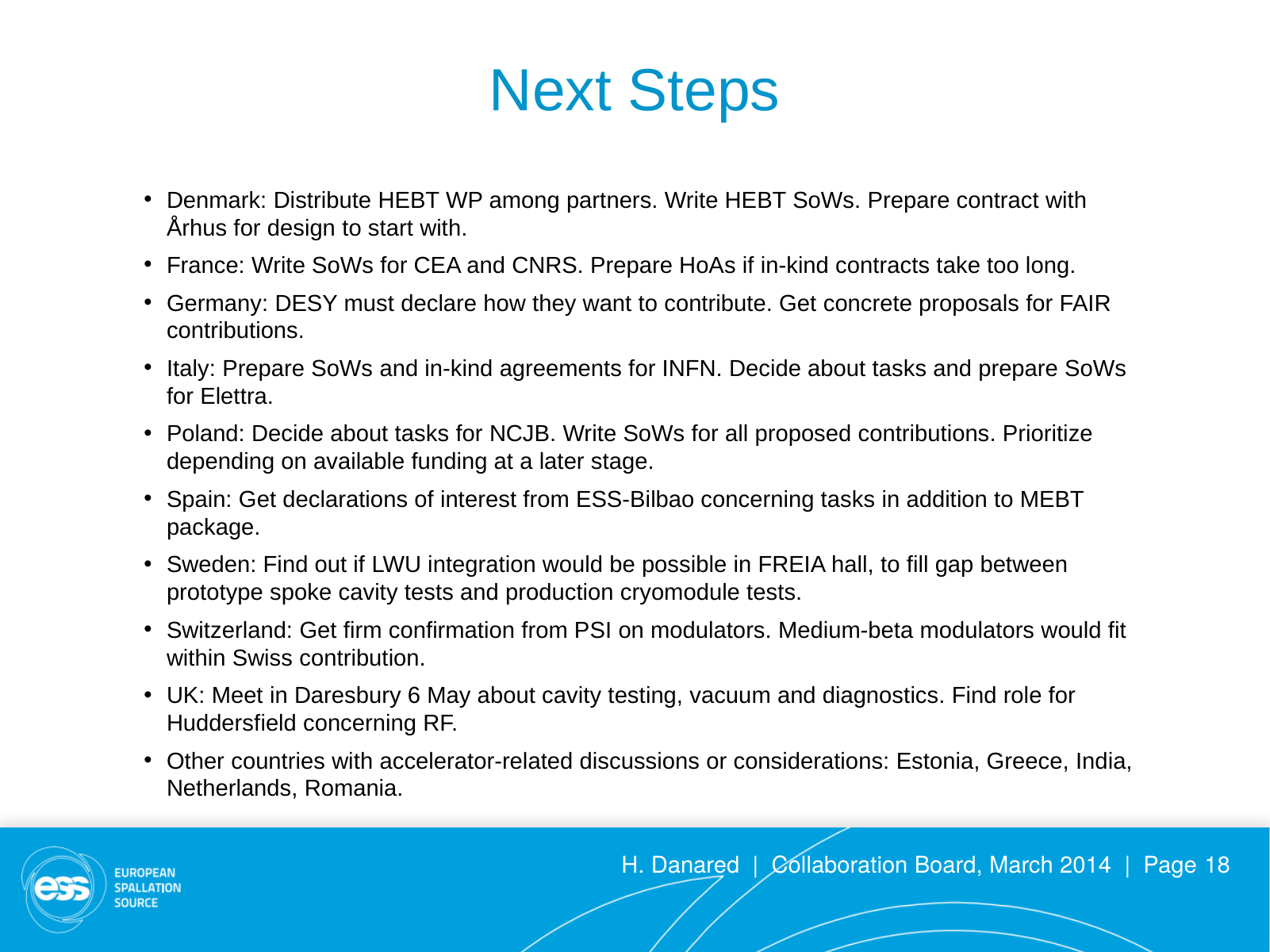

Next Steps
Denmark: Distribute HEBT WP among partners. Write HEBT SoWs. Prepare contract with Århus for design to start with.
France: Write SoWs for CEA and CNRS. Prepare HoAs if in-kind contracts take too long.
Germany: DESY must declare how they want to contribute. Get concrete proposals for FAIR contributions.
Italy: Prepare SoWs and in-kind agreements for INFN. Decide about tasks and prepare SoWs for Elettra.
Poland: Decide about tasks for NCJB. Write SoWs for all proposed contributions. Prioritize depending on available funding at a later stage.
Spain: Get declarations of interest from ESS-Bilbao concerning tasks in addition to MEBT package.
Sweden: Find out if LWU integration would be possible in FREIA hall, to fill gap between prototype spoke cavity tests and production cryomodule tests.
Switzerland: Get firm confirmation from PSI on modulators. Medium-beta modulators would fit within Swiss contribution.
UK: Meet in Daresbury 6 May about cavity testing, vacuum and diagnostics. Find role for Huddersfield concerning RF.
Other countries with accelerator-related discussions or considerations: Estonia, Greece, India, Netherlands, Romania.